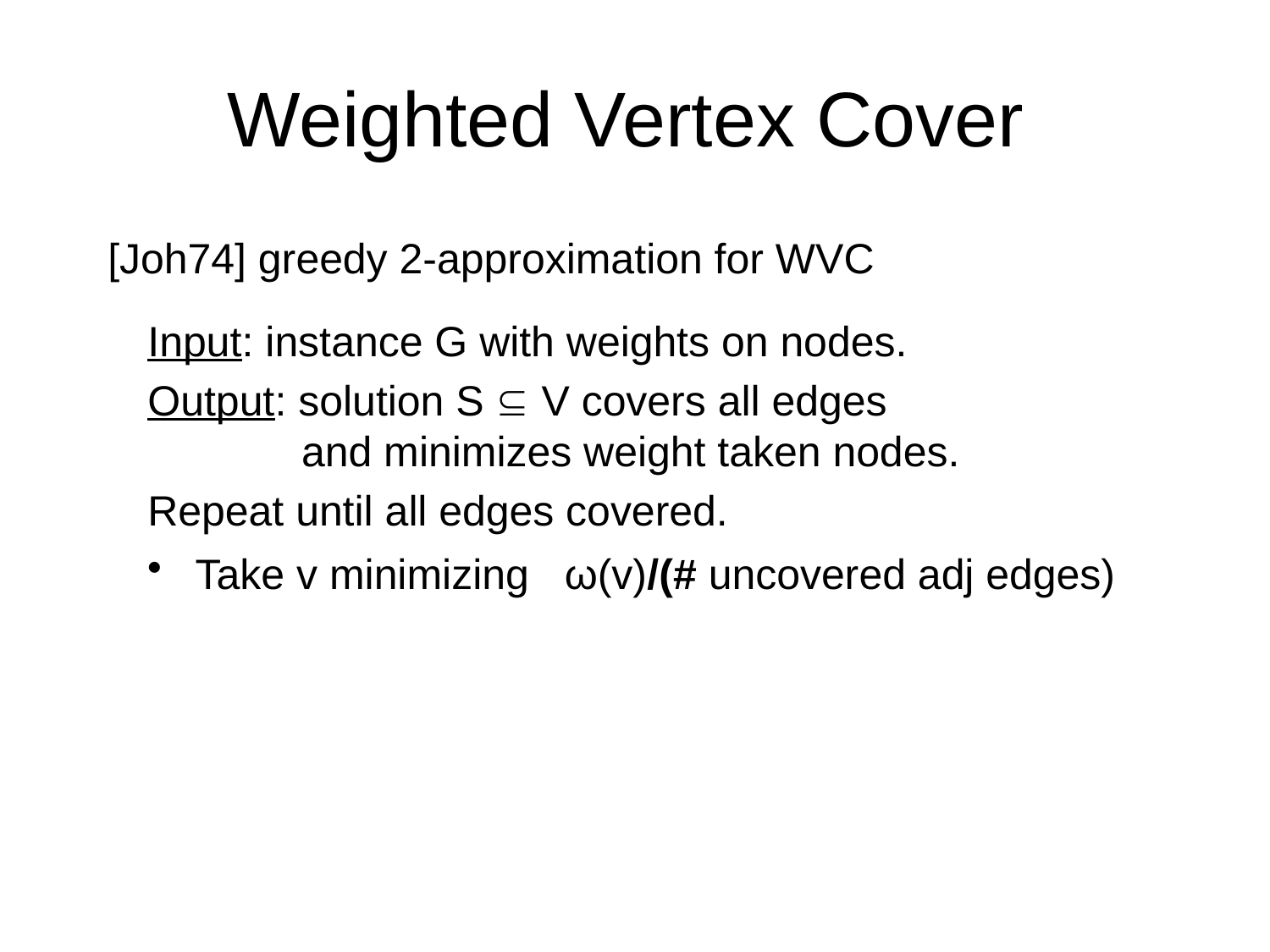

Weighted Vertex Cover
# [Joh74] greedy 2-approximation for WVC
Input: instance G with weights on nodes.
Output: solution S ⊆ V covers all edges
         and minimizes weight taken nodes.
Repeat until all edges covered.
Take v minimizing   ω(v)/(# uncovered adj edges)